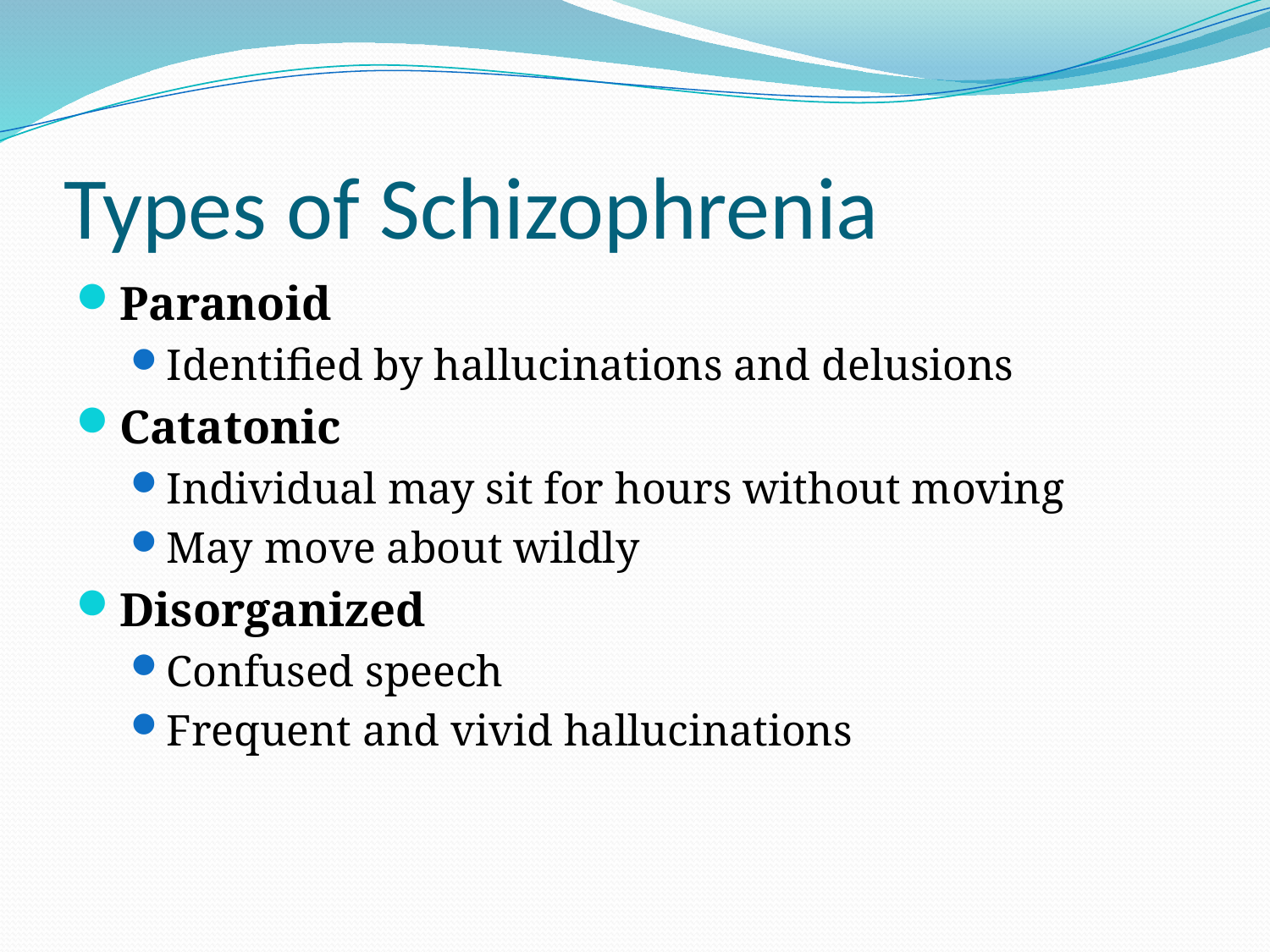

# Types of Schizophrenia
Paranoid
Identified by hallucinations and delusions
Catatonic
Individual may sit for hours without moving
May move about wildly
Disorganized
Confused speech
Frequent and vivid hallucinations